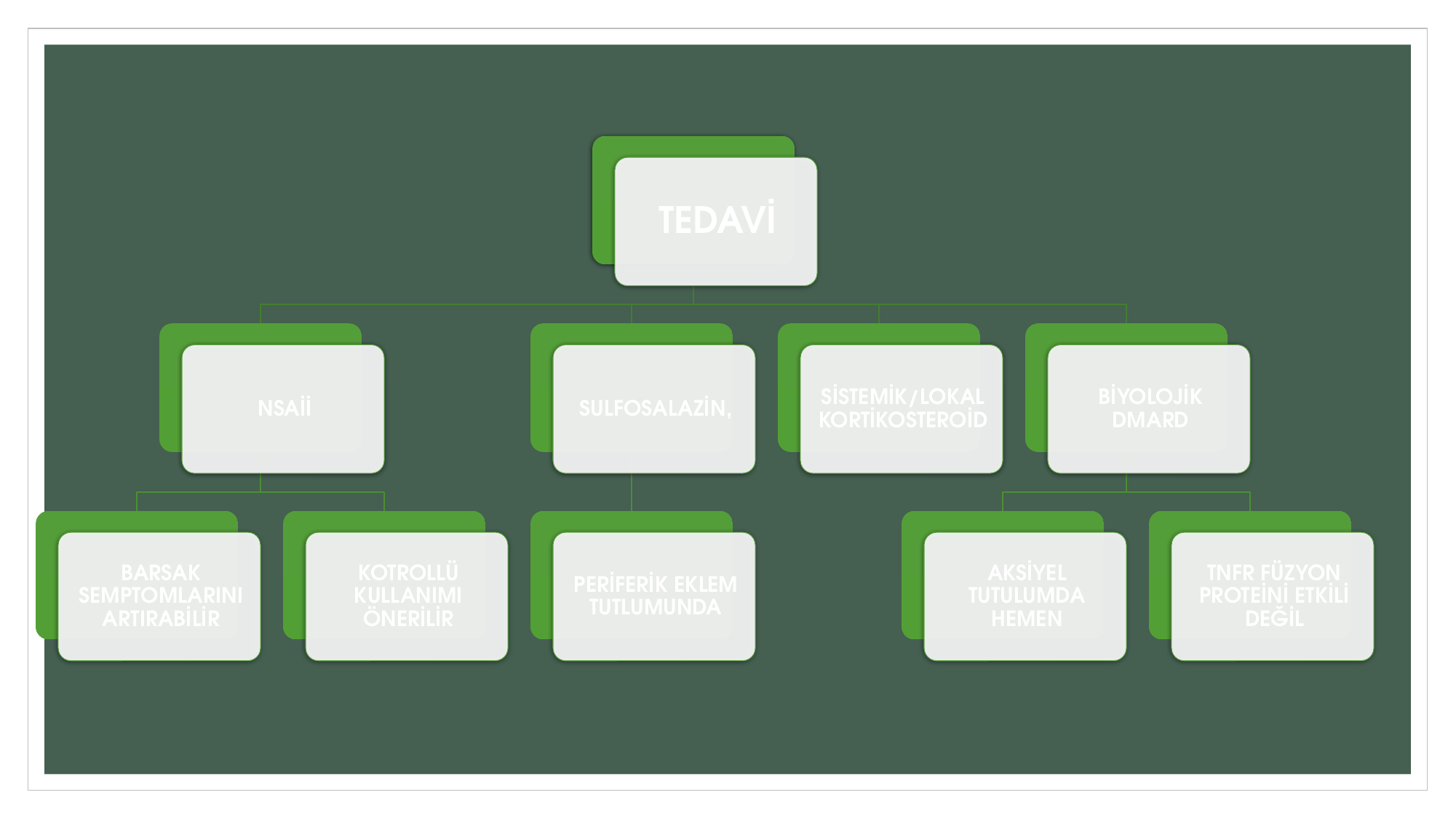

TEDAVİ
NSAİİ
BARSAK SEMPTOMLARINI ARTIRABİLİR
KOTROLLÜ KULLANIMI ÖNERİLİR
SULFOSALAZİN,
PERİFERİK EKLEM TUTLUMUNDA
SİSTEMİK/LOKAL KORTİKOSTEROİD
BİYOLOJİK DMARD
AKSİYEL TUTULUMDA HEMEN
TNFR FÜZYON PROTEİNİ ETKİLİ DEĞİL